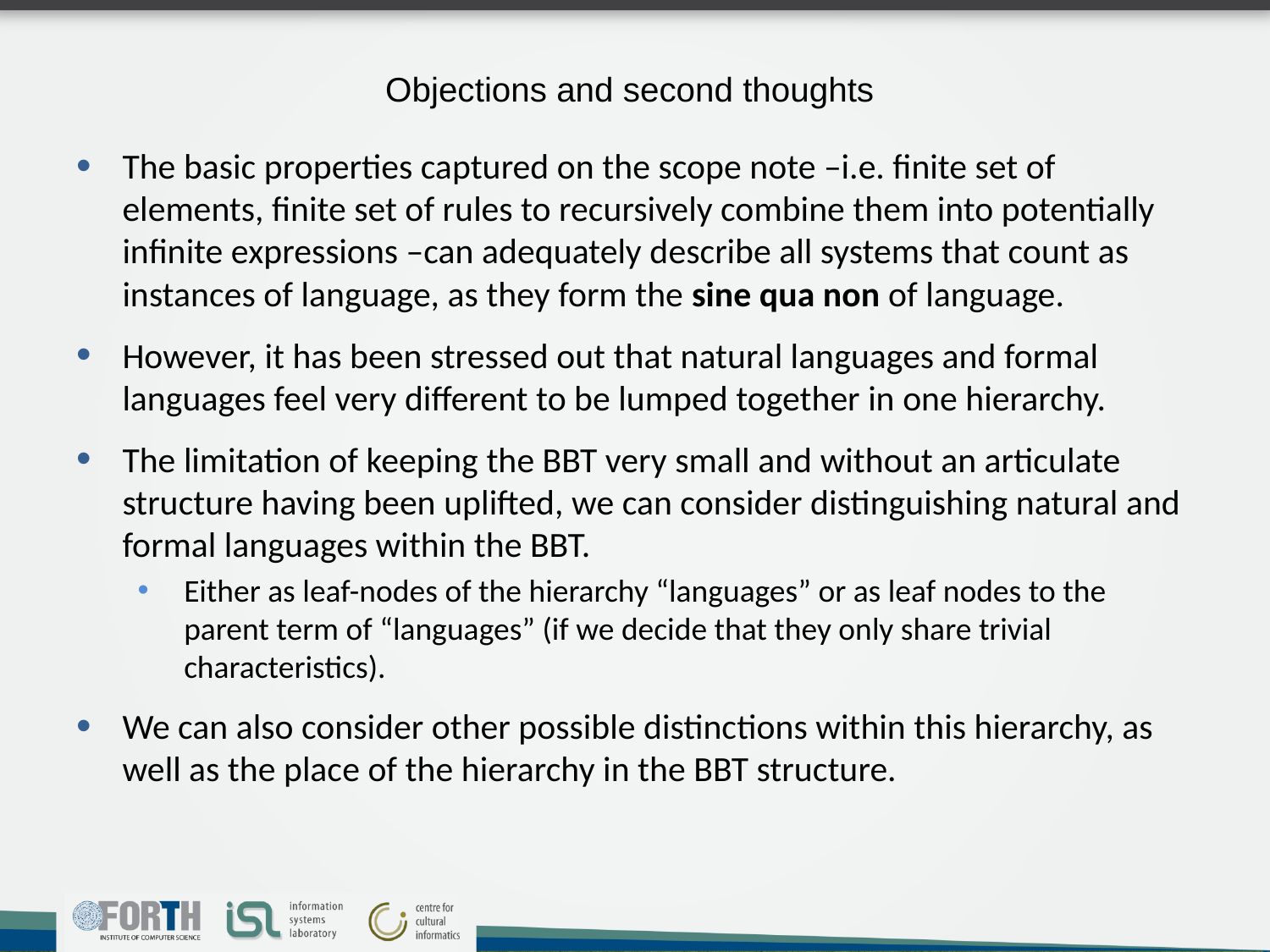

# Objections and second thoughts
The basic properties captured on the scope note –i.e. finite set of elements, finite set of rules to recursively combine them into potentially infinite expressions –can adequately describe all systems that count as instances of language, as they form the sine qua non of language.

However, it has been stressed out that natural languages and formal languages feel very different to be lumped together in one hierarchy.

The limitation of keeping the BBT very small and without an articulate structure having been uplifted, we can consider distinguishing natural and formal languages within the BBT.
Either as leaf-nodes of the hierarchy “languages” or as leaf nodes to the parent term of “languages” (if we decide that they only share trivial characteristics).

We can also consider other possible distinctions within this hierarchy, as well as the place of the hierarchy in the BBT structure.